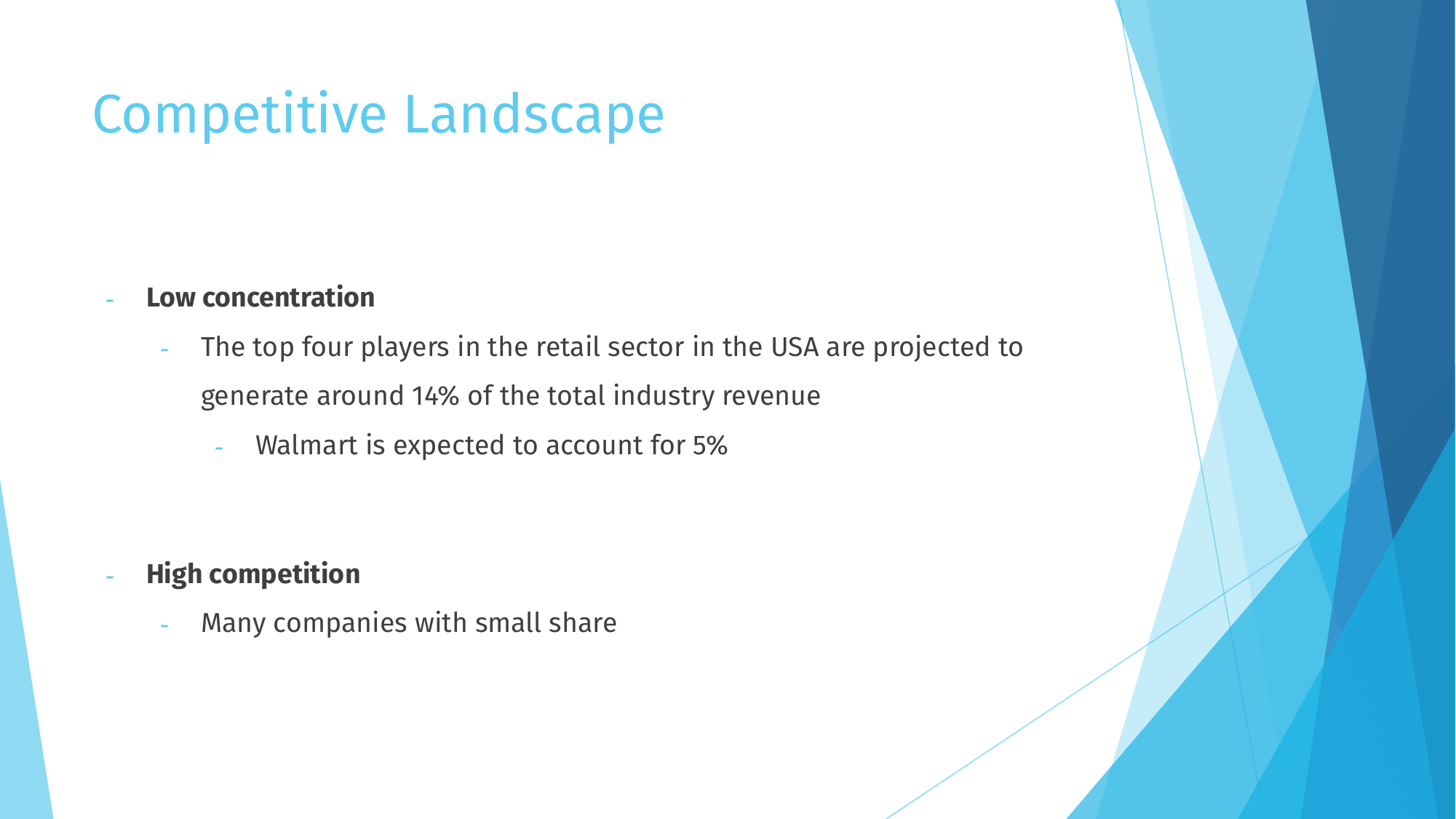

# Competitive Landscape
Low concentration
The top four players in the retail sector in the USA are projected to generate around 14% of the total industry revenue
Walmart is expected to account for 5%

High competition
Many companies with small share